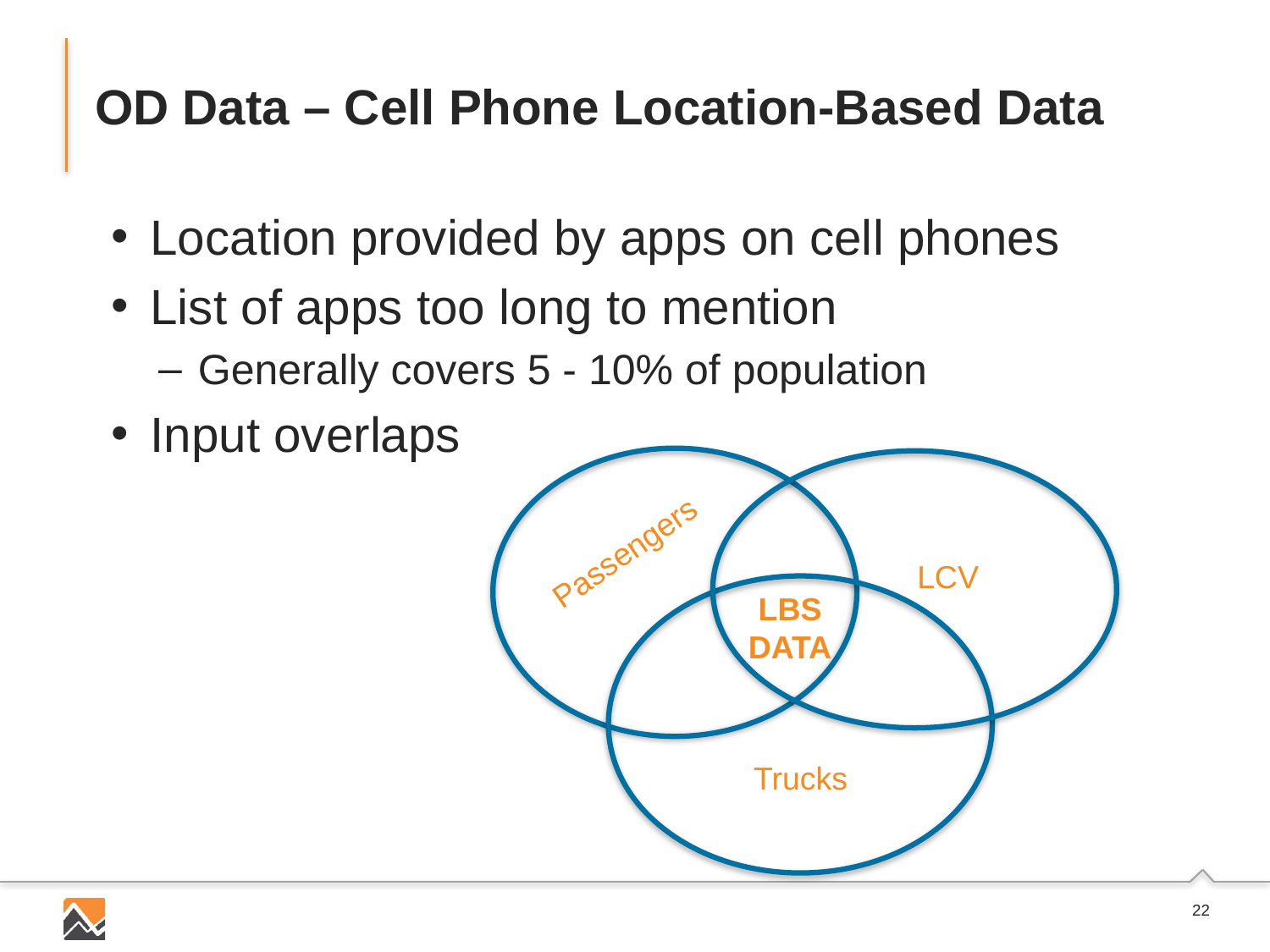

# OD Data – Cell Phone Location-Based Data
Location provided by apps on cell phones
List of apps too long to mention
Generally covers 5 - 10% of population
Input overlaps

Passengers
LCV

LBS DATA
Trucks